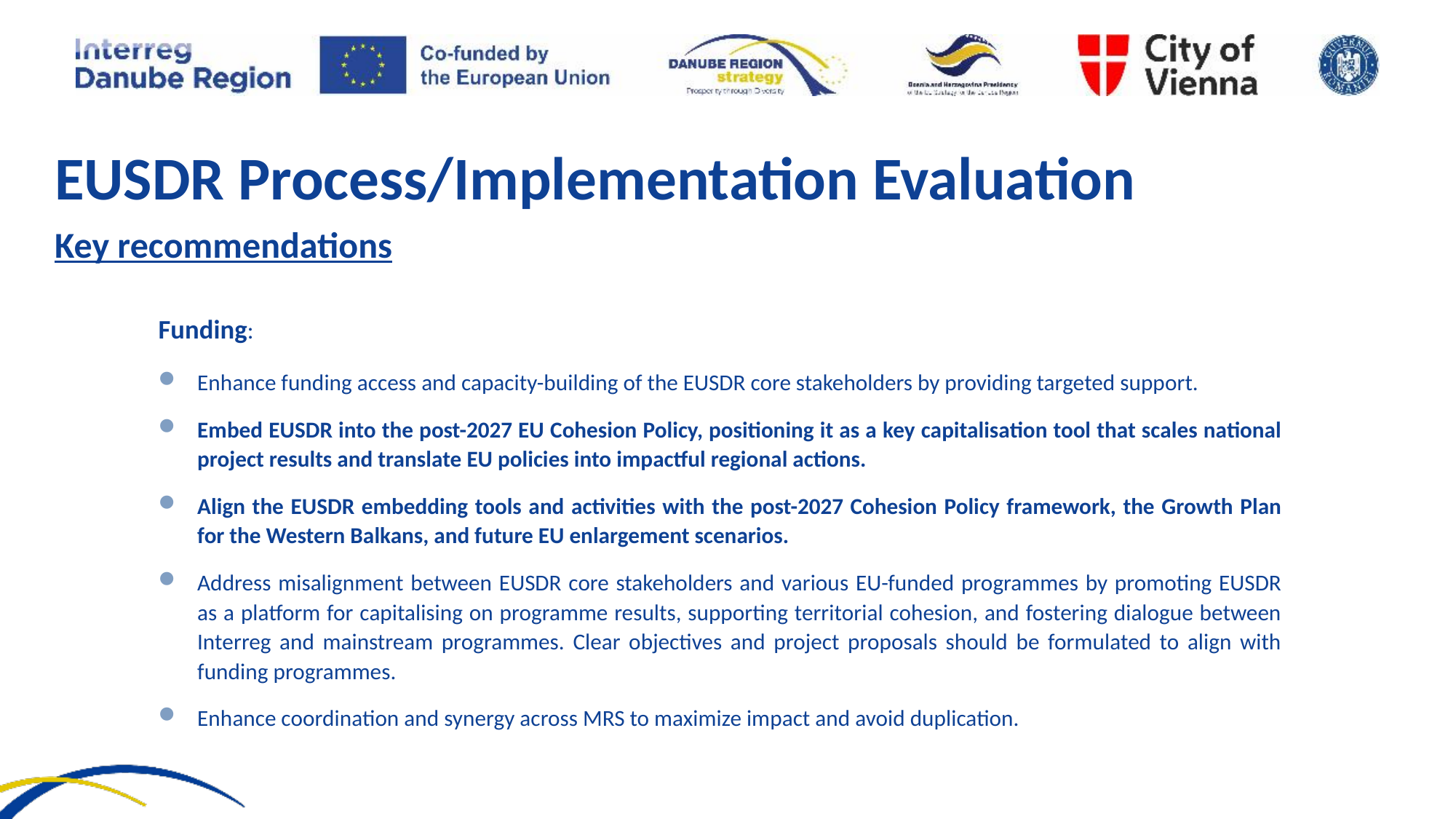

EUSDR Process/Implementation Evaluation
Key recommendations
Funding:
Enhance funding access and capacity-building of the EUSDR core stakeholders by providing targeted support.
Embed EUSDR into the post-2027 EU Cohesion Policy, positioning it as a key capitalisation tool that scales national project results and translate EU policies into impactful regional actions.
Align the EUSDR embedding tools and activities with the post-2027 Cohesion Policy framework, the Growth Plan for the Western Balkans, and future EU enlargement scenarios.
Address misalignment between EUSDR core stakeholders and various EU-funded programmes by promoting EUSDR as a platform for capitalising on programme results, supporting territorial cohesion, and fostering dialogue between Interreg and mainstream programmes. Clear objectives and project proposals should be formulated to align with funding programmes.
Enhance coordination and synergy across MRS to maximize impact and avoid duplication.